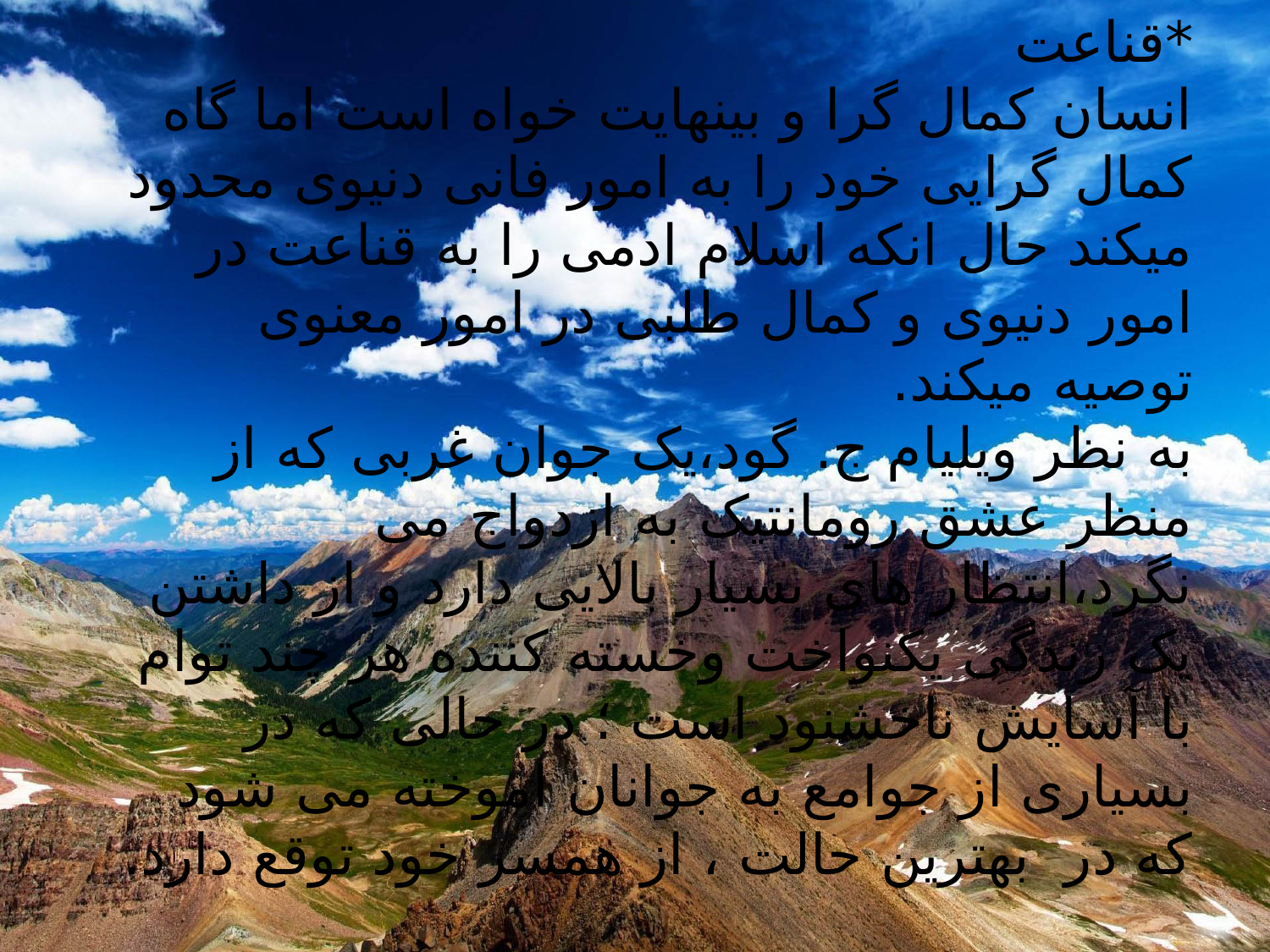

*قناعت
انسان کمال گرا و بینهایت خواه است اما گاه کمال گرایی خود را به امور فانی دنیوی محدود میکند حال انکه اسلام ادمی را به قناعت در امور دنیوی و کمال طلبی در امور معنوی توصیه میکند.
به نظر ویلیام ج. گود،یک جوان غربی که از منظر عشق رومانتیک به ازدواج می نگرد،انتظار های بسیار بالایی دارد و از داشتن یک زندگی یکنواخت وخسته کننده هر چند توام با آسایش ناخشنود است ؛ در حالی که در بسیاری از جوامع به جوانان اموخته می شود که در  بهترین حالت ، از همسر خود توقع دارد.